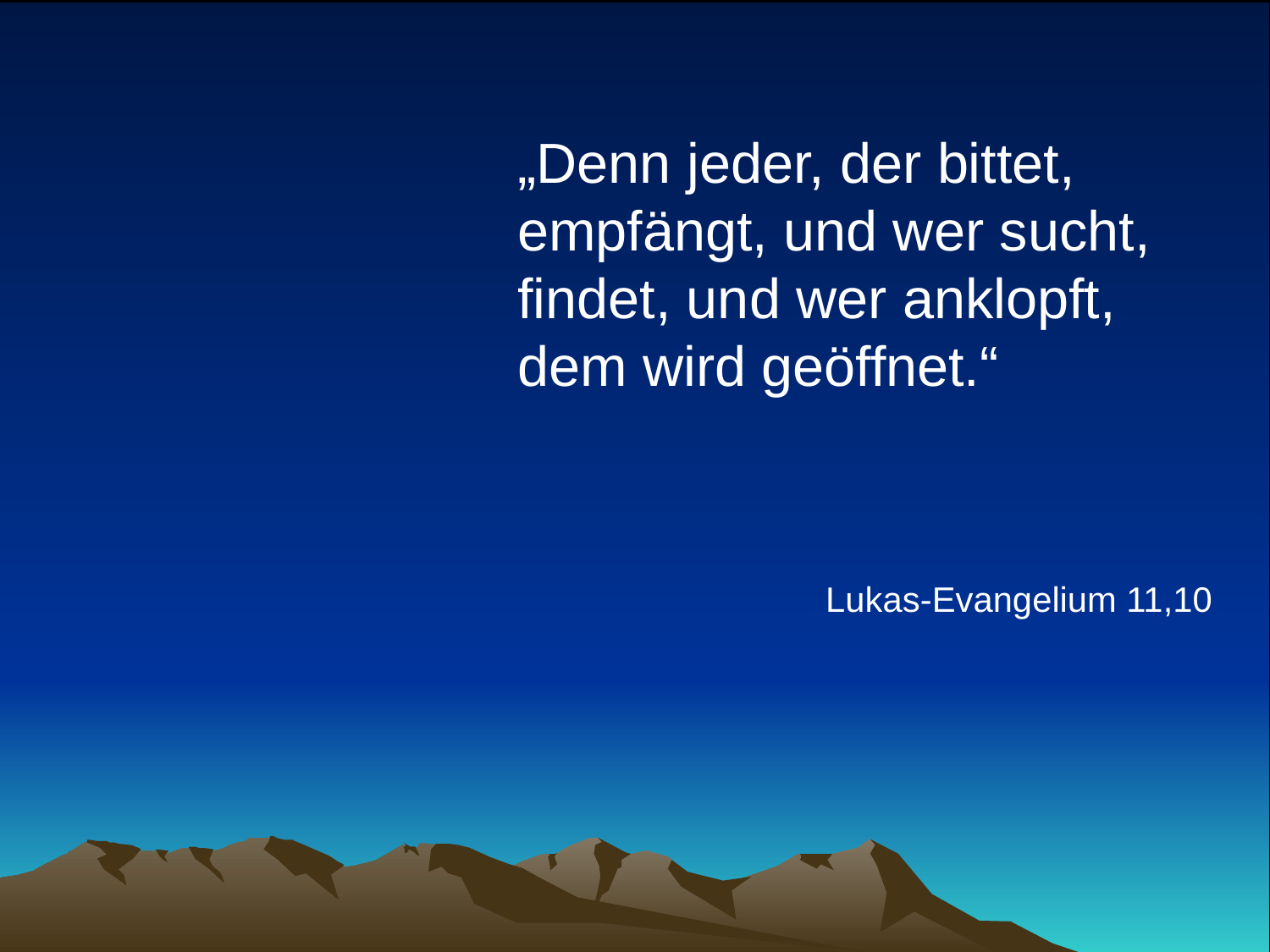

# „Denn jeder, der bittet, empfängt, und wer sucht, findet, und wer anklopft, dem wird geöffnet.“
Lukas-Evangelium 11,10